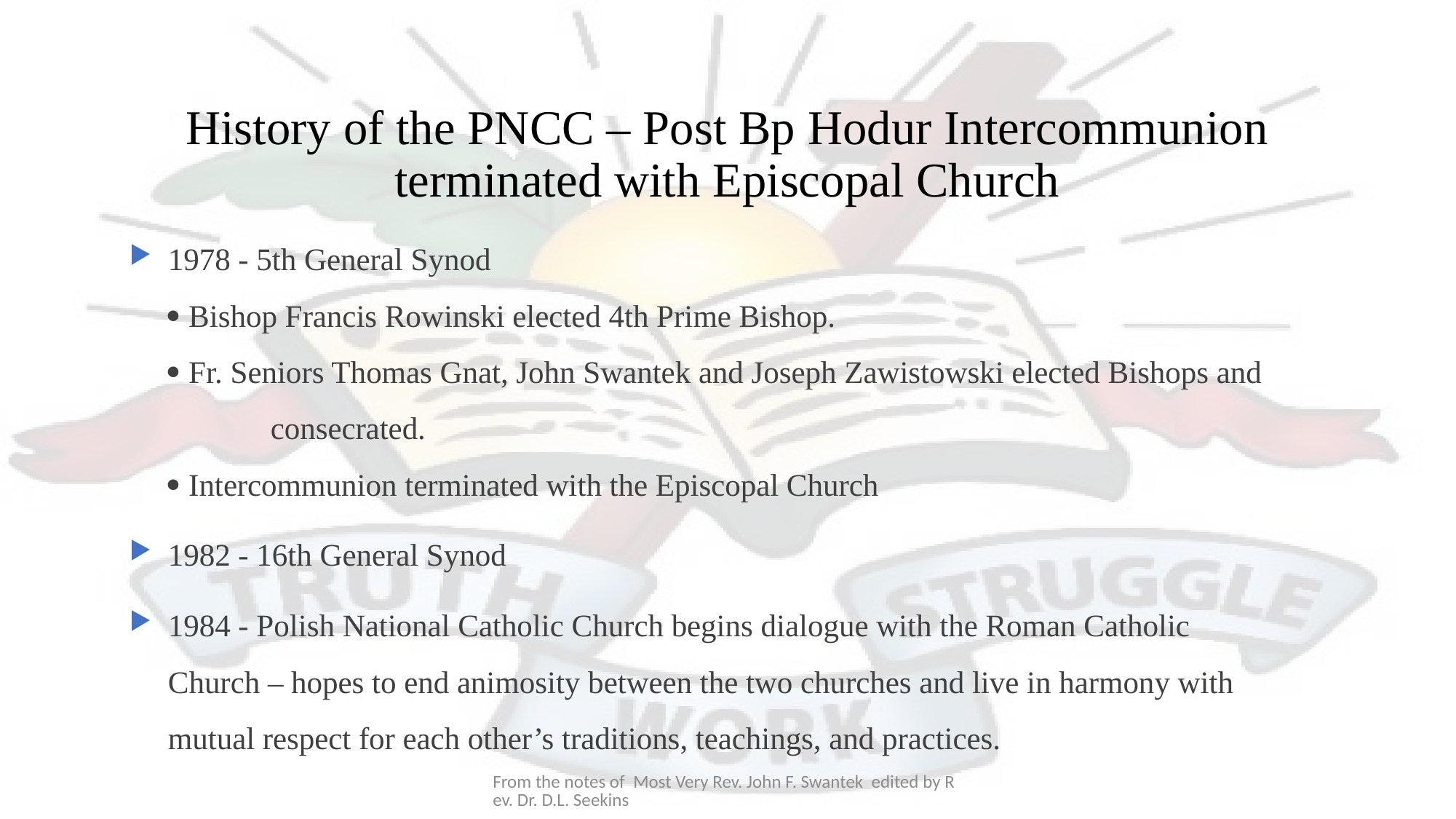

# History of the PNCC – Post Bp Hodur Intercommunion terminated with Episcopal Church
1978 - 5th General Synod
• Bishop Francis Rowinski elected 4th Prime Bishop.
• Fr. Seniors Thomas Gnat, John Swantek and Joseph Zawistowski elected Bishops and 	consecrated.
• Intercommunion terminated with the Episcopal Church
1982 - 16th General Synod
1984 - Polish National Catholic Church begins dialogue with the Roman Catholic Church – hopes to end animosity between the two churches and live in harmony with mutual respect for each other’s traditions, teachings, and practices.
From the notes of  Most Very Rev. John F. Swantek  edited by Rev. Dr. D.L. Seekins